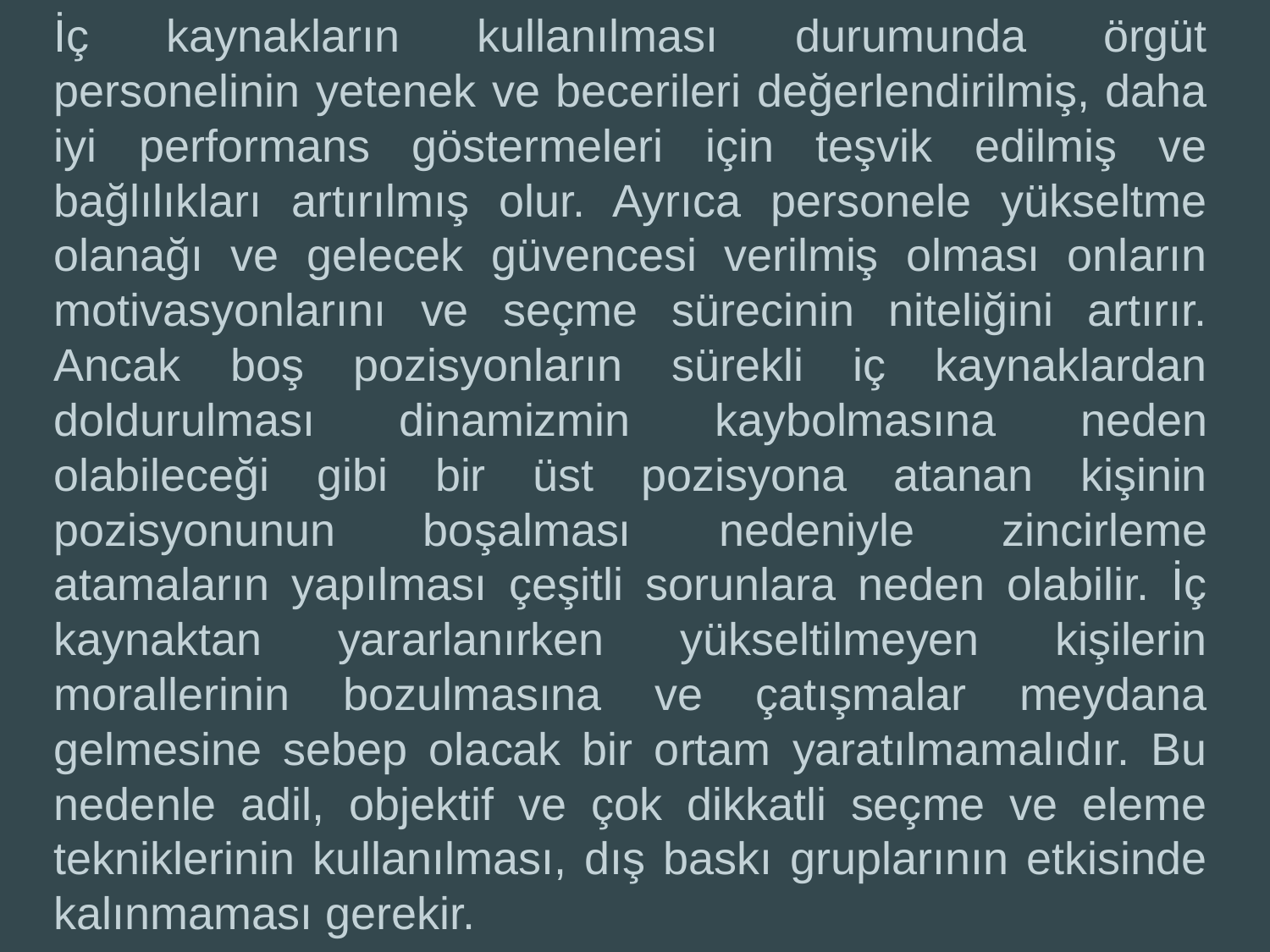

İç kaynakların kullanılması durumunda örgüt personelinin yetenek ve becerileri değerlendirilmiş, daha iyi performans göstermeleri için teşvik edilmiş ve bağlılıkları artırılmış olur. Ayrıca personele yükseltme olanağı ve gelecek güvencesi verilmiş olması onların motivasyonlarını ve seçme sürecinin niteliğini artırır. Ancak boş pozisyonların sürekli iç kaynaklardan doldurulması dinamizmin kaybolmasına neden olabileceği gibi bir üst pozisyona atanan kişinin pozisyonunun boşalması nedeniyle zincirleme atamaların yapılması çeşitli sorunlara neden olabilir. İç kaynaktan yararlanırken yükseltilmeyen kişilerin morallerinin bozulmasına ve çatışmalar meydana gelmesine sebep olacak bir ortam yaratılmamalıdır. Bu nedenle adil, objektif ve çok dikkatli seçme ve eleme tekniklerinin kullanılması, dış baskı gruplarının etkisinde kalınmaması gerekir.